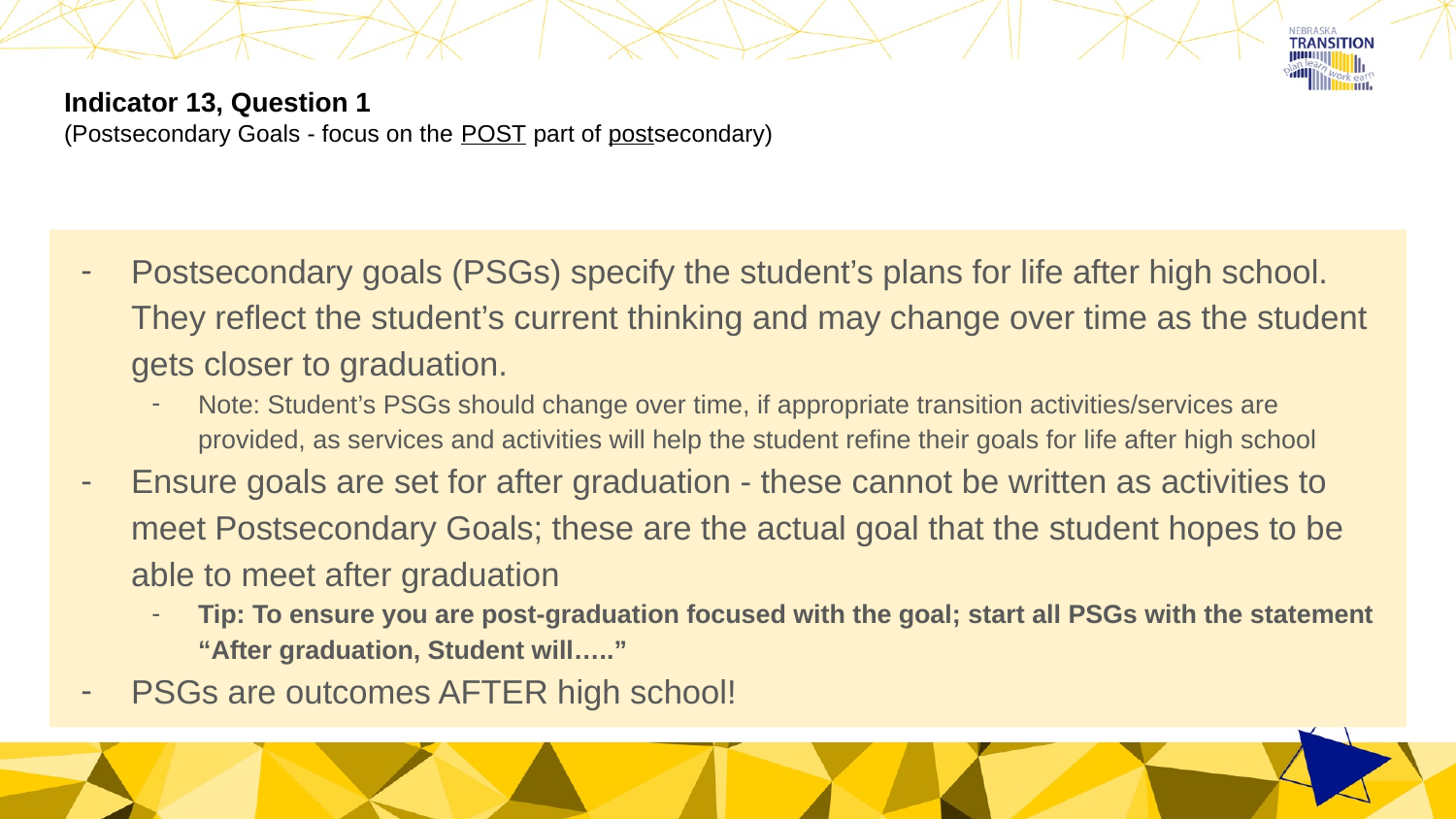

# Indicator 13, Question 1
(Postsecondary Goals - focus on the POST part of postsecondary)
Postsecondary goals (PSGs) specify the student’s plans for life after high school. They reflect the student’s current thinking and may change over time as the student gets closer to graduation.
Note: Student’s PSGs should change over time, if appropriate transition activities/services are provided, as services and activities will help the student refine their goals for life after high school
Ensure goals are set for after graduation - these cannot be written as activities to meet Postsecondary Goals; these are the actual goal that the student hopes to be able to meet after graduation
Tip: To ensure you are post-graduation focused with the goal; start all PSGs with the statement “After graduation, Student will…..”
PSGs are outcomes AFTER high school!